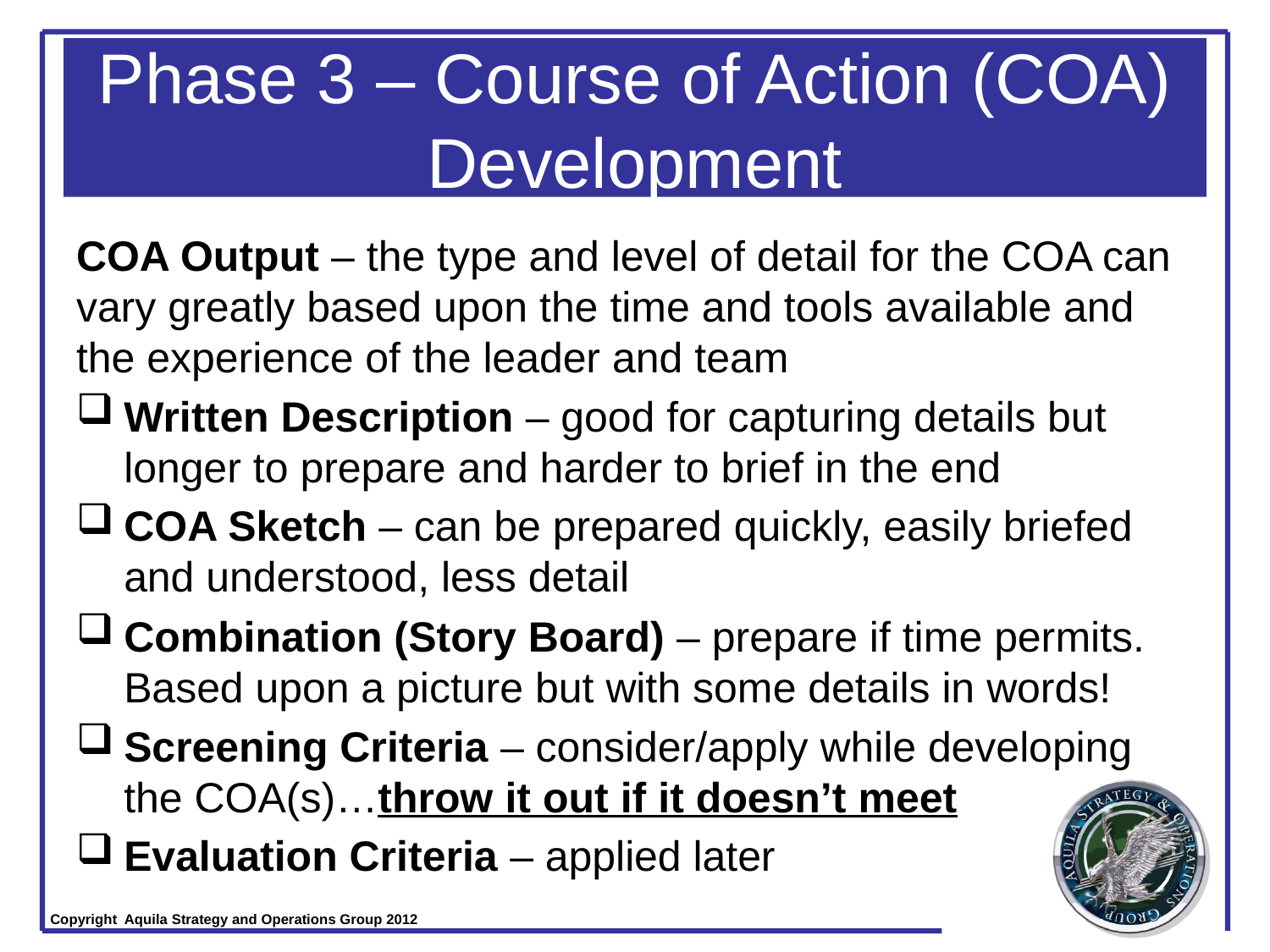

# Phase 3 – Course of Action (COA) Development
COA Output – the type and level of detail for the COA can vary greatly based upon the time and tools available and the experience of the leader and team
Written Description – good for capturing details but longer to prepare and harder to brief in the end
COA Sketch – can be prepared quickly, easily briefed and understood, less detail
Combination (Story Board) – prepare if time permits.  Based upon a picture but with some details in words!
Screening Criteria – consider/apply while developing the COA(s)…throw it out if it doesn’t meet
Evaluation Criteria – applied later